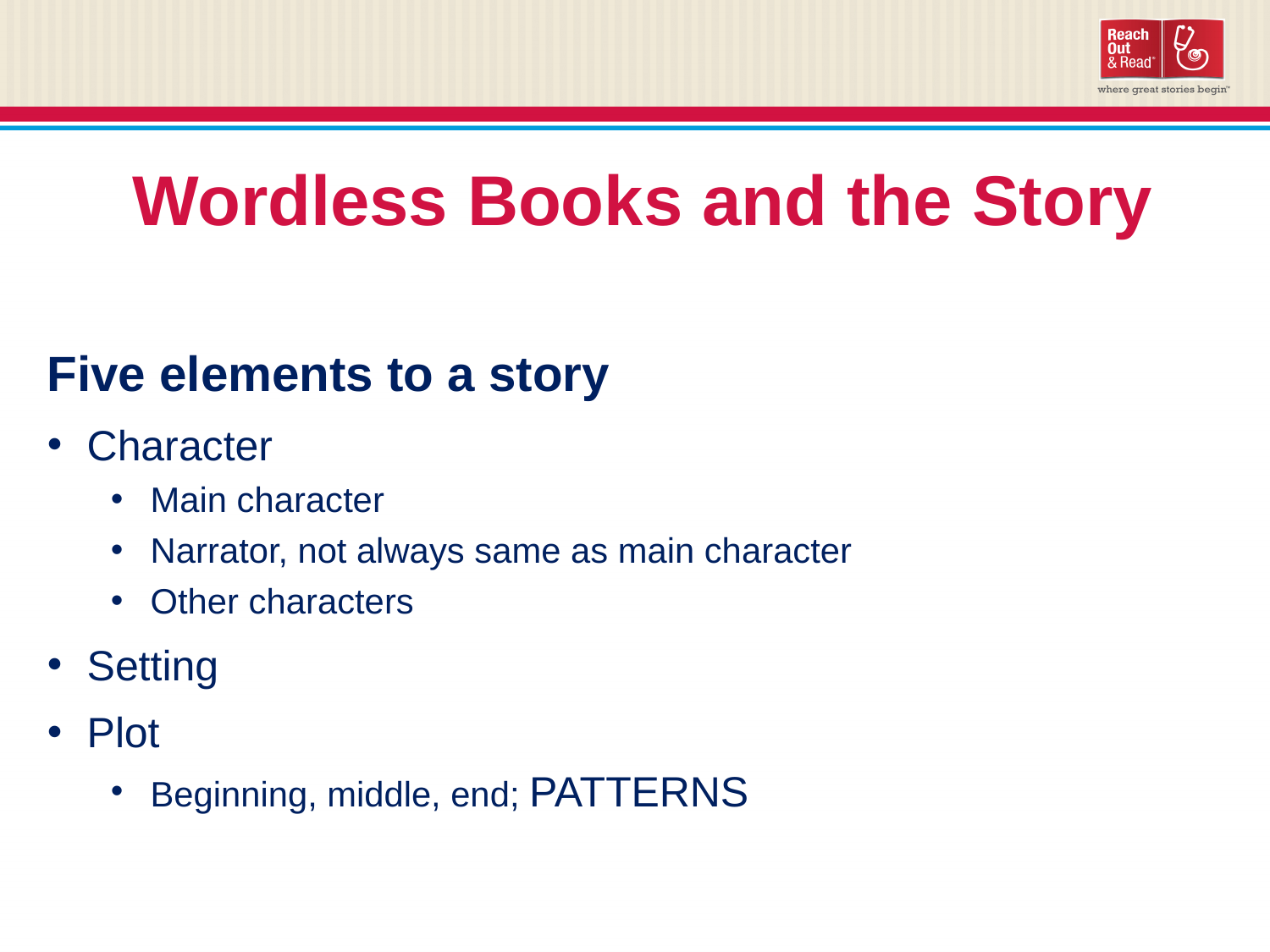

Wordless Books and the Story
Five elements to a story

Character

Main character

Narrator, not always same as main character

Other characters

Setting

Plot

Beginning, middle, end; PATTERNS